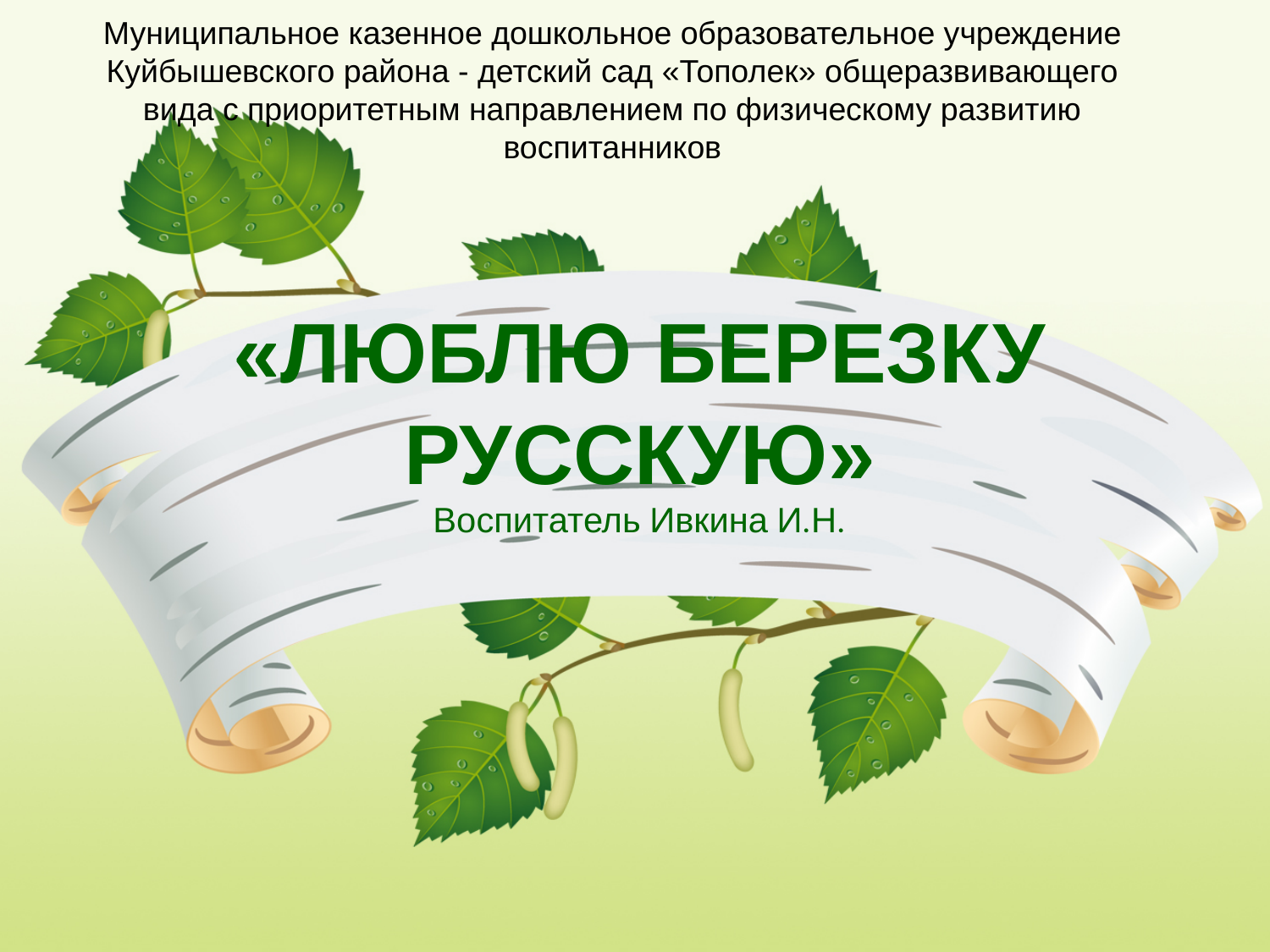

Муниципальное казенное дошкольное образовательное учреждение Куйбышевского района - детский сад «Тополек» общеразвивающего вида с приоритетным направлением по физическому развитию воспитанников
# «ЛЮБЛЮ БЕРЕЗКУ РУССКУЮ»
Воспитатель Ивкина И.Н.